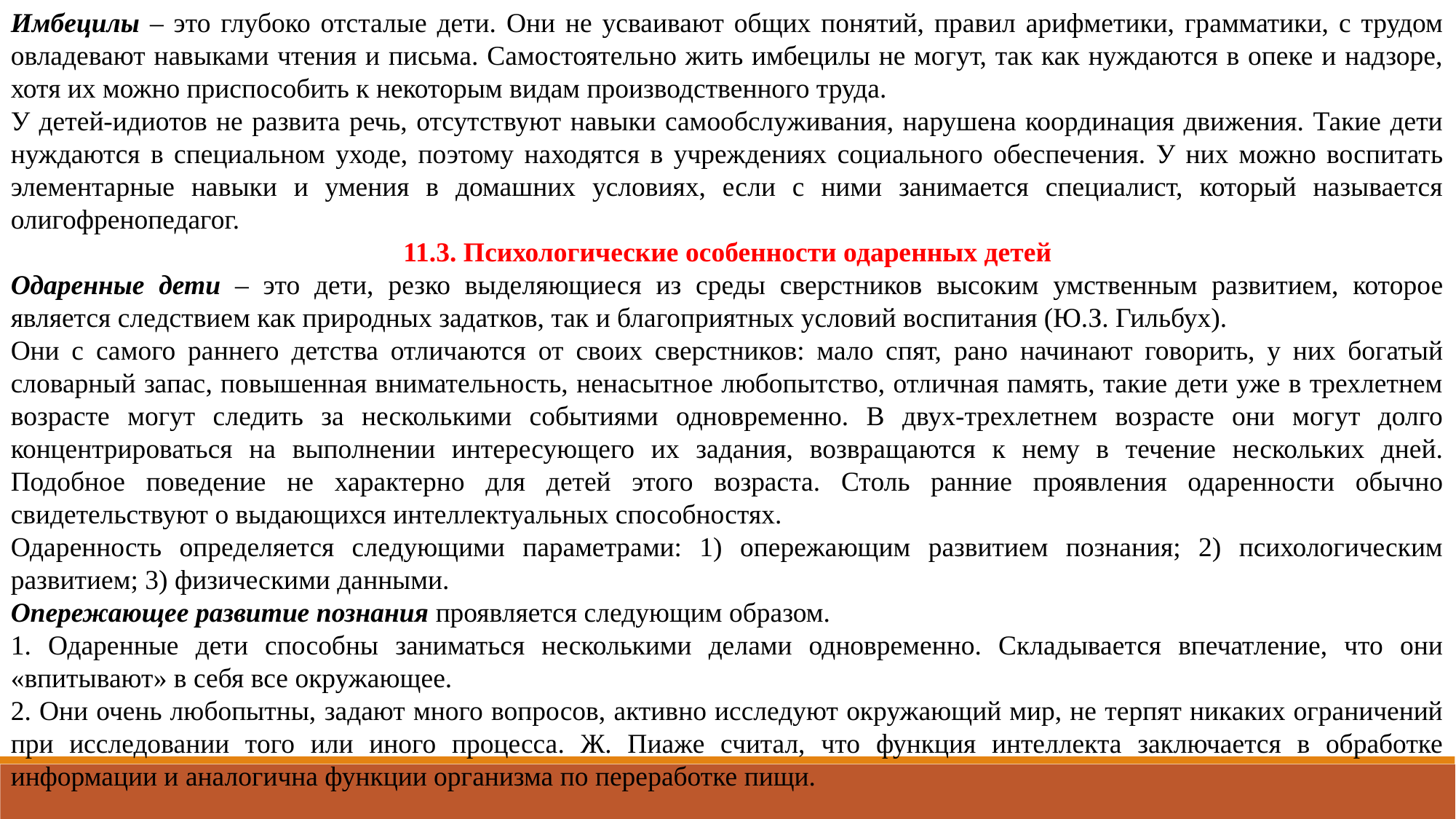

Имбецилы – это глубоко отсталые дети. Они не усваивают общих понятий, правил арифметики, грамматики, с трудом овладевают навыками чтения и письма. Самостоятельно жить имбецилы не могут, так как нуждаются в опеке и надзоре, хотя их можно приспособить к некоторым видам производственного труда.
У детей-идиотов не развита речь, отсутствуют навыки самообслуживания, нарушена координация движения. Такие дети нуждаются в специальном уходе, поэтому находятся в учреждениях социального обеспечения. У них можно воспитать элементарные навыки и умения в домашних условиях, если с ними занимается специалист, который называется олигофренопедагог.
11.3. Психологические особенности одаренных детей
Одаренные дети – это дети, резко выделяющиеся из среды сверстников высоким умственным развитием, которое является следствием как природных задатков, так и благоприятных условий воспитания (Ю.З. Гильбух).
Они с самого раннего детства отличаются от своих сверстников: мало спят, рано начинают говорить, у них богатый словарный запас, повышенная внимательность, ненасытное любопытство, отличная память, такие дети уже в трехлетнем возрасте могут следить за несколькими событиями одновременно. В двух-трехлетнем возрасте они могут долго концентрироваться на выполнении интересующего их задания, возвращаются к нему в течение нескольких дней. Подобное поведение не характерно для детей этого возраста. Столь ранние проявления одаренности обычно свидетельствуют о выдающихся интеллектуальных способностях.
Одаренность определяется следующими параметрами: 1) опережающим развитием познания; 2) психологическим развитием; 3) физическими данными.
Опережающее развитие познания проявляется следующим образом.
1. Одаренные дети способны заниматься несколькими делами одновременно. Складывается впечатление, что они «впитывают» в себя все окружающее.
2. Они очень любопытны, задают много вопросов, активно исследуют окружающий мир, не терпят никаких ограничений при исследовании того или иного процесса. Ж. Пиаже считал, что функция интеллекта заключается в обработке информации и аналогична функции организма по переработке пищи.